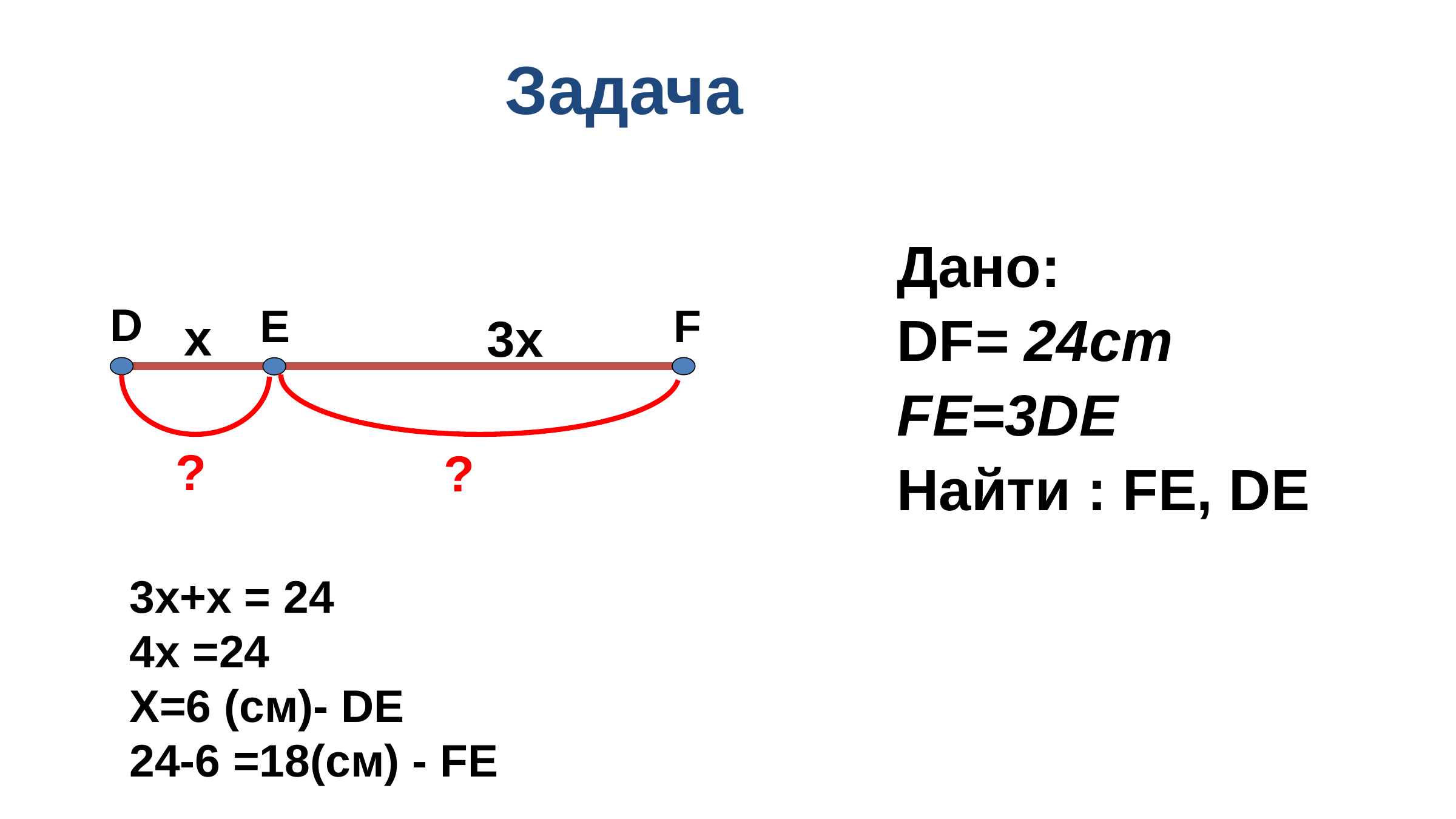

Задача
Дано:
DF= 24cm
FE=3DE
Найти : FE, DE
D
E
F
х
3х

?
?
3х+х = 24
4х =24
Х=6 (см)- DE
24-6 =18(см) - FE